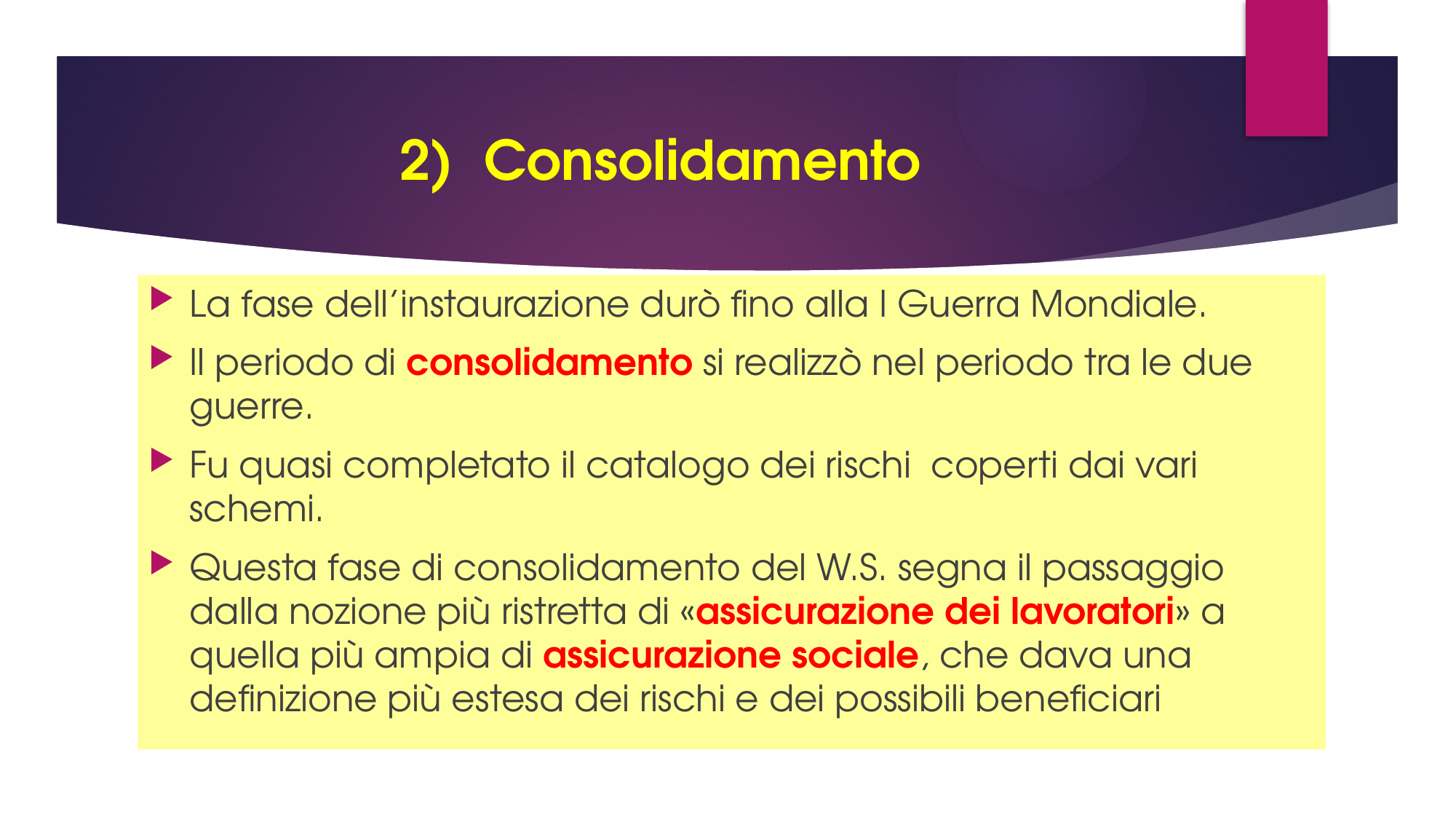

# 2)  Consolidamento
La fase dell’instaurazione durò fino alla I Guerra Mondiale.
Il periodo di consolidamento si realizzò nel periodo tra le due guerre.
Fu quasi completato il catalogo dei rischi  coperti dai vari schemi.
Questa fase di consolidamento del W.S. segna il passaggio dalla nozione più ristretta di «assicurazione dei lavoratori» a quella più ampia di assicurazione sociale, che dava una definizione più estesa dei rischi e dei possibili beneficiari